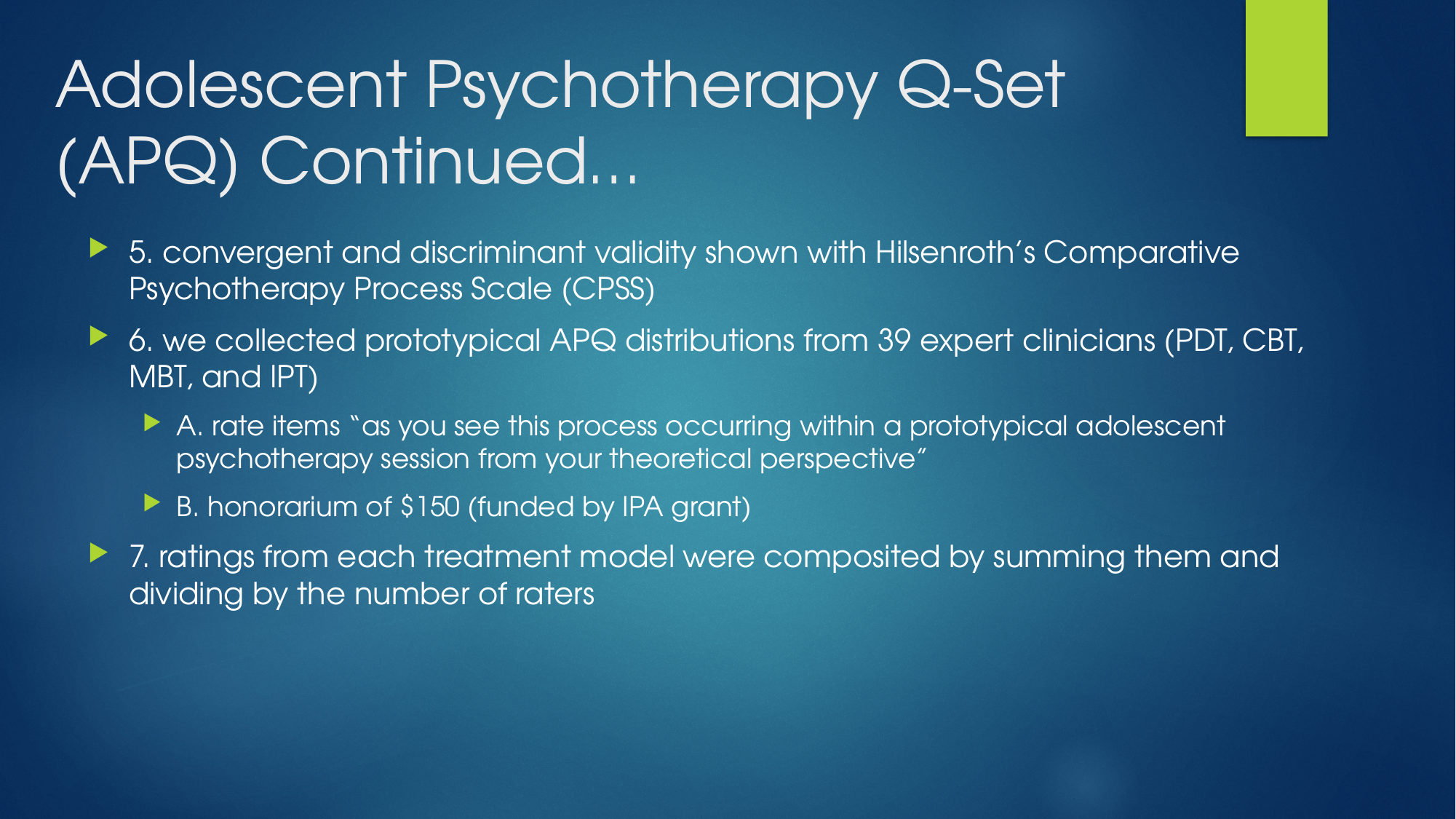

# Adolescent Psychotherapy Q-Set (APQ) Continued…
5. convergent and discriminant validity shown with Hilsenroth’s Comparative Psychotherapy Process Scale (CPSS)
6. we collected prototypical APQ distributions from 39 expert clinicians (PDT, CBT, MBT, and IPT)
A. rate items “as you see this process occurring within a prototypical adolescent psychotherapy session from your theoretical perspective”
B. honorarium of $150 (funded by IPA grant)
7. ratings from each treatment model were composited by summing them and dividing by the number of raters